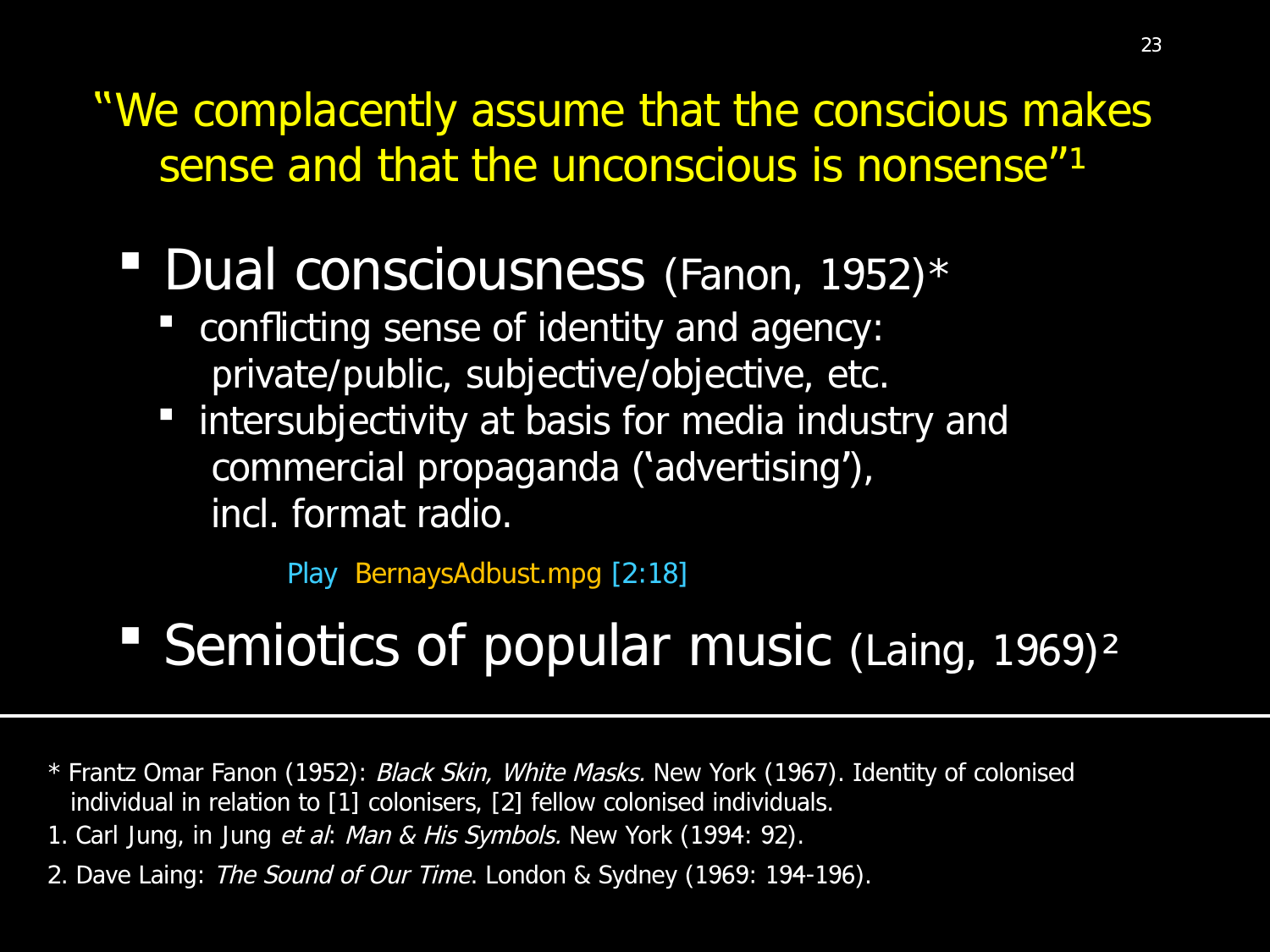

23
# “We complacently assume that the conscious makes sense and that the unconscious is nonsense”¹
 Dual consciousness (Fanon, 1952)*
 conflicting sense of identity and agency:
  private/public, subjective/objective, etc.
 intersubjectivity at basis for media industry and
  commercial propaganda (‘advertising’),
  incl. format radio.
Play  BernaysAdbust.mpg [2:18]
 Semiotics of popular music (Laing, 1969)²
* Frantz Omar Fanon (1952): Black Skin, White Masks. New York (1967). Identity of colonised
   individual in relation to [1] colonisers, [2] fellow colonised individuals.
1. Carl Jung, in Jung et al: Man & His Symbols. New York (1994: 92).
2. Dave Laing: The Sound of Our Time. London & Sydney (1969: 194-196).